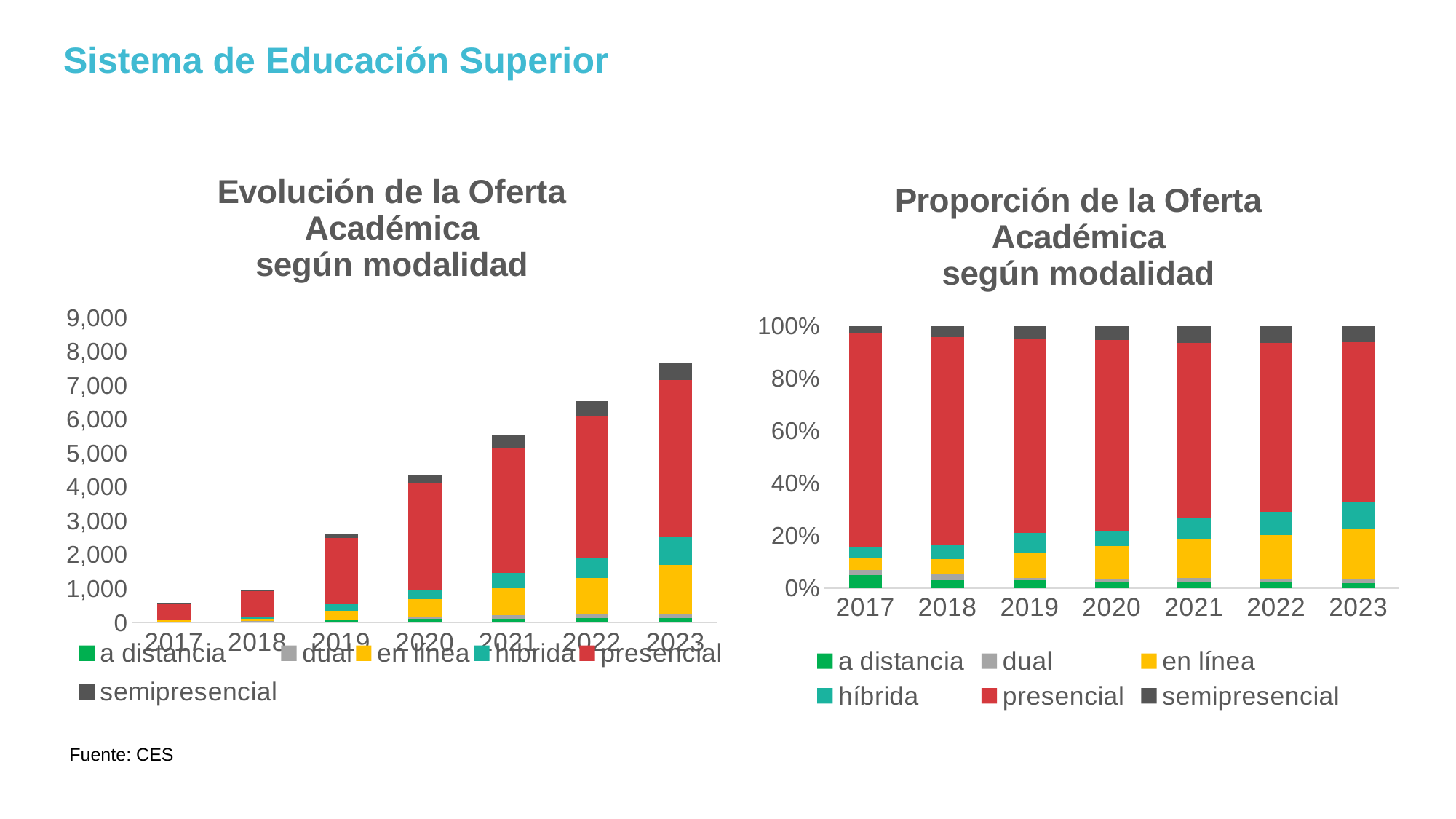

Sistema de Educación Superior

### Chart: Evolución de la Oferta Académica
según modalidad

| Category | a distancia | dual | en línea | híbrida | presencial | semipresencial |
|---|---|---|---|---|---|---|
| 2017 | 29.0 | 11.0 | 29.0 | 22.0 | 481.0 | 17.0 |
| 2018 | 31.0 | 22.0 | 56.0 | 53.0 | 778.0 | 41.0 |
| 2019 | 76.0 | 27.0 | 252.0 | 199.0 | 1939.0 | 125.0 |
| 2020 | 109.0 | 45.0 | 549.0 | 257.0 | 3166.0 | 240.0 |
| 2021 | 126.0 | 90.0 | 812.0 | 442.0 | 3685.0 | 366.0 |
| 2022 | 140.0 | 101.0 | 1084.0 | 579.0 | 4207.0 | 427.0 |
| 2023 | 141.0 | 126.0 | 1445.0 | 819.0 | 4634.0 | 484.0 |

### Chart: Proporción de la Oferta Académica
según modalidad

| Category | a distancia | dual | en línea | híbrida | presencial | semipresencial |
|---|---|---|---|---|---|---|
| 2017 | 0.04923599320882852 | 0.01867572156196944 | 0.04923599320882852 | 0.03735144312393888 | 0.8166383701188455 | 0.028862478777589132 |
| 2018 | 0.03160040774719674 | 0.022426095820591234 | 0.05708460754332314 | 0.05402650356778797 | 0.7930682976554536 | 0.0417940876656473 |
| 2019 | 0.029029793735676088 | 0.010313216195569137 | 0.0962566844919786 | 0.0760122230710466 | 0.7406417112299465 | 0.04774637127578304 |
| 2020 | 0.024965643609711406 | 0.010306917086578103 | 0.12574438845625285 | 0.05886394869445717 | 0.7251488776912506 | 0.054970224461749886 |
| 2021 | 0.022821952544828834 | 0.01630139467487774 | 0.14707480528889694 | 0.08005796051439956 | 0.6674515486324941 | 0.06629233834450281 |
| 2022 | 0.021413276231263382 | 0.015448149281125726 | 0.16579993881921076 | 0.08855919241358214 | 0.6434689507494646 | 0.06531049250535331 |
| 2023 | 0.018433782193750817 | 0.016472741534841157 | 0.18891358347496404 | 0.10707281997646752 | 0.6058308275591581 | 0.0632762452608184 |
Fuente: CES